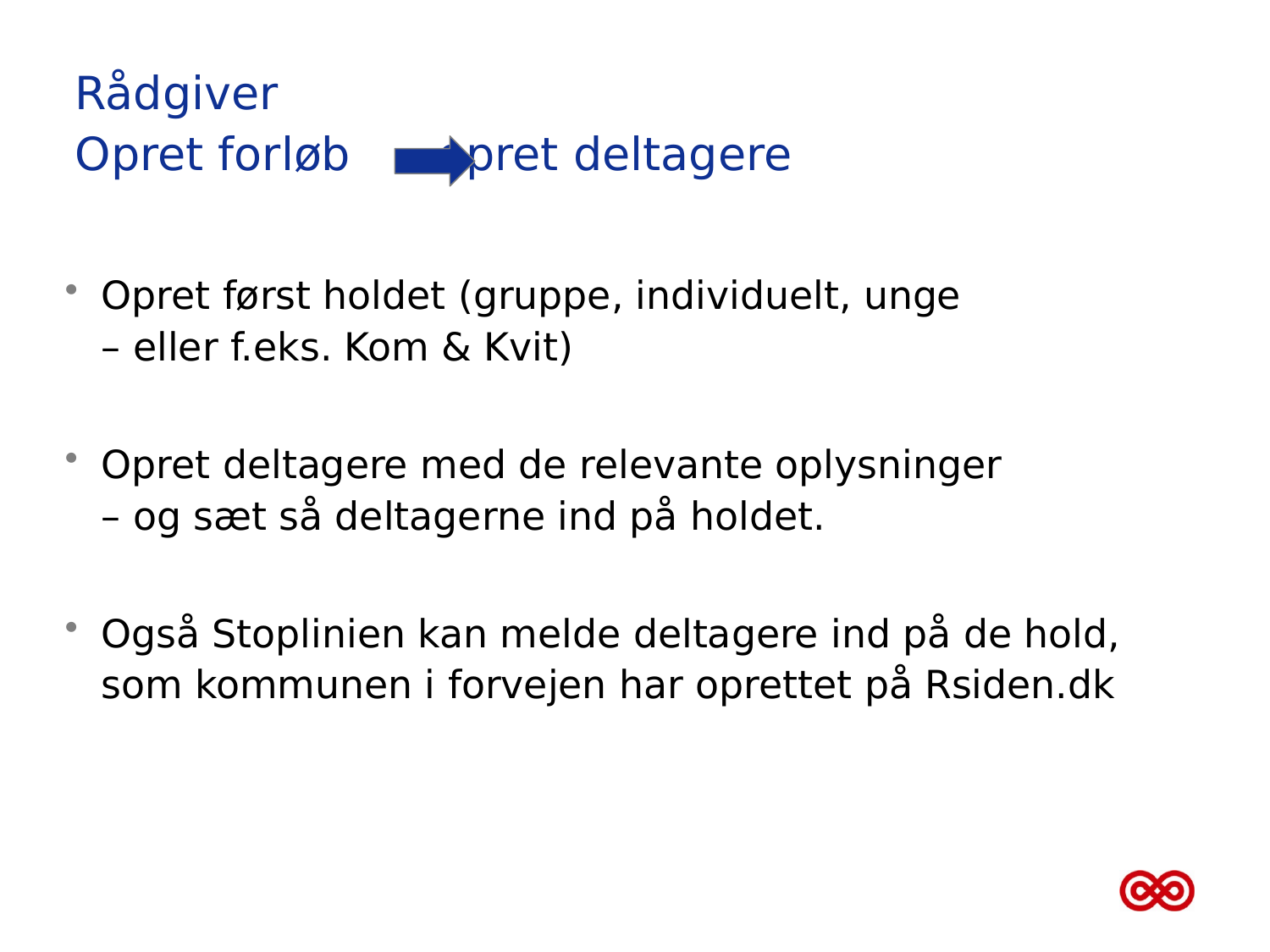

# Rådgiver Opret forløb      opret deltagere

Opret først holdet (gruppe, individuelt, unge
– eller f.eks. Kom & Kvit)

Opret deltagere med de relevante oplysninger
– og sæt så deltagerne ind på holdet.

Også Stoplinien kan melde deltagere ind på de hold, som kommunen i forvejen har oprettet på Rsiden.dk